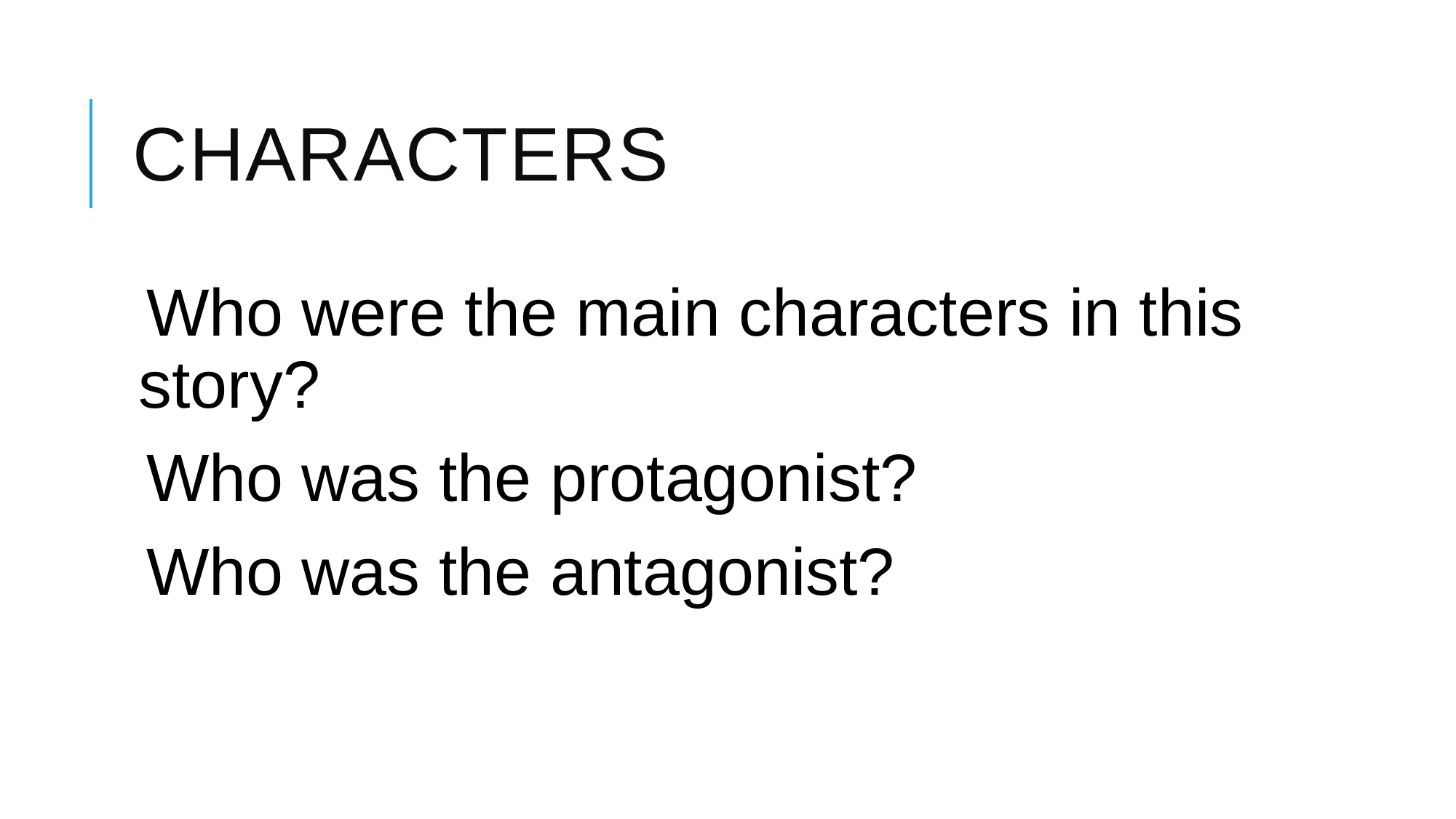

# Characters
Who were the main characters in this story?
Who was the protagonist?
Who was the antagonist?